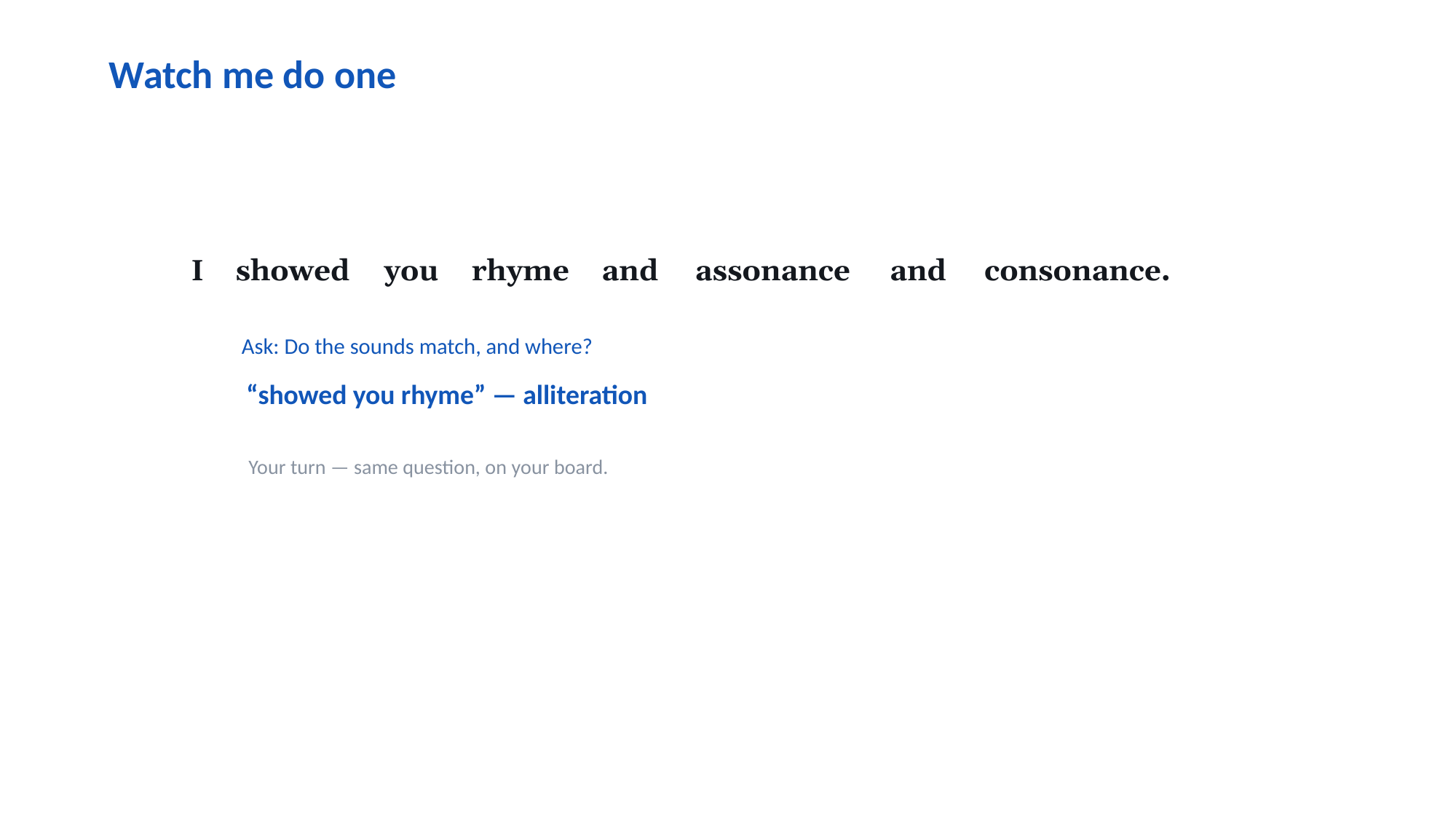

Watch me do one
I
showed
you
rhyme
and
assonance
and
consonance.
Ask: Do the sounds match, and where?
“showed you rhyme” — alliteration
Your turn — same question, on your board.